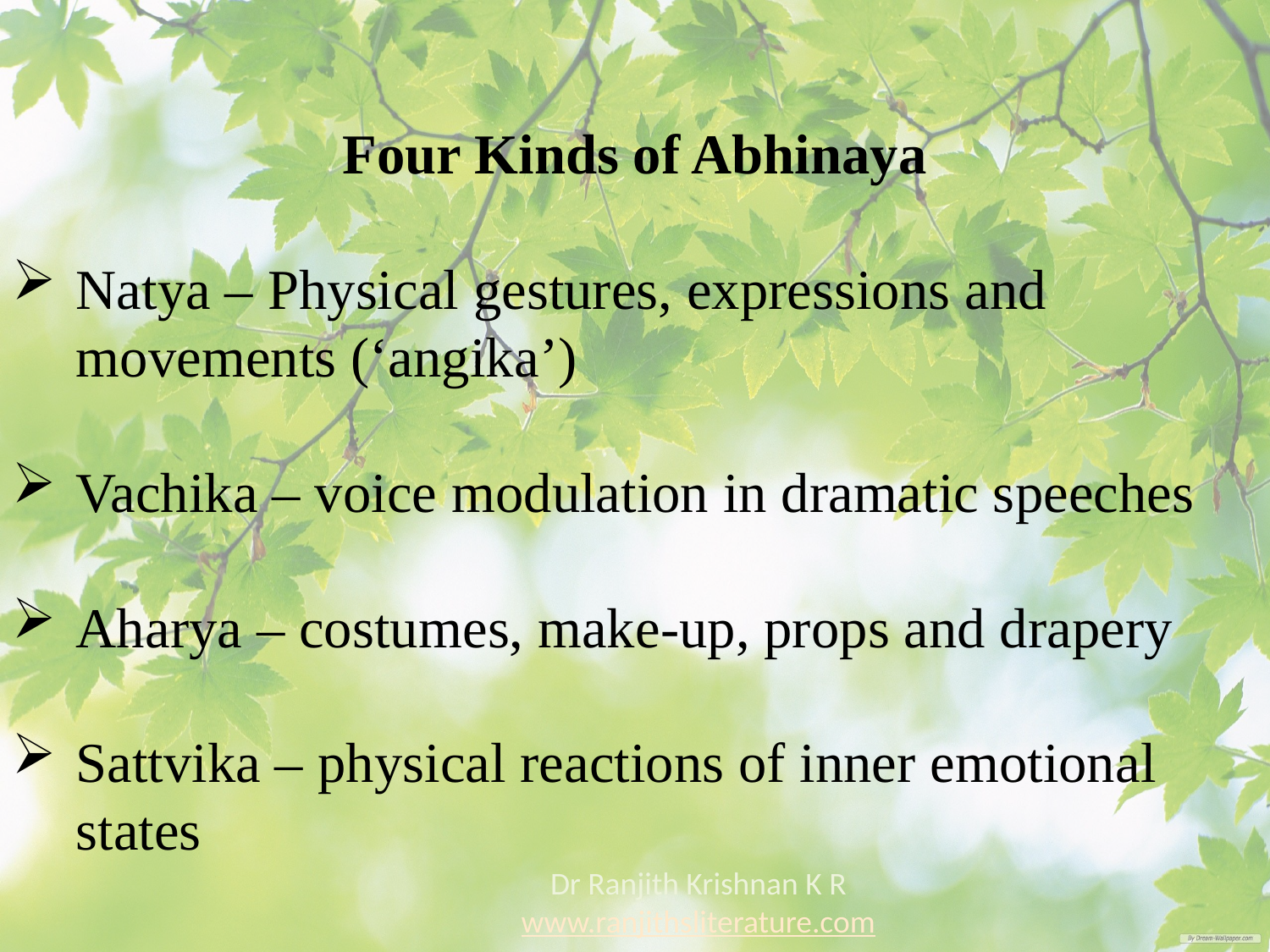

Four Kinds of Abhinaya

Natya – Physical gestures, expressions and movements (‘angika’)

Vachika – voice modulation in dramatic speeches

Aharya – costumes, make-up, props and drapery

Sattvika – physical reactions of inner emotional states